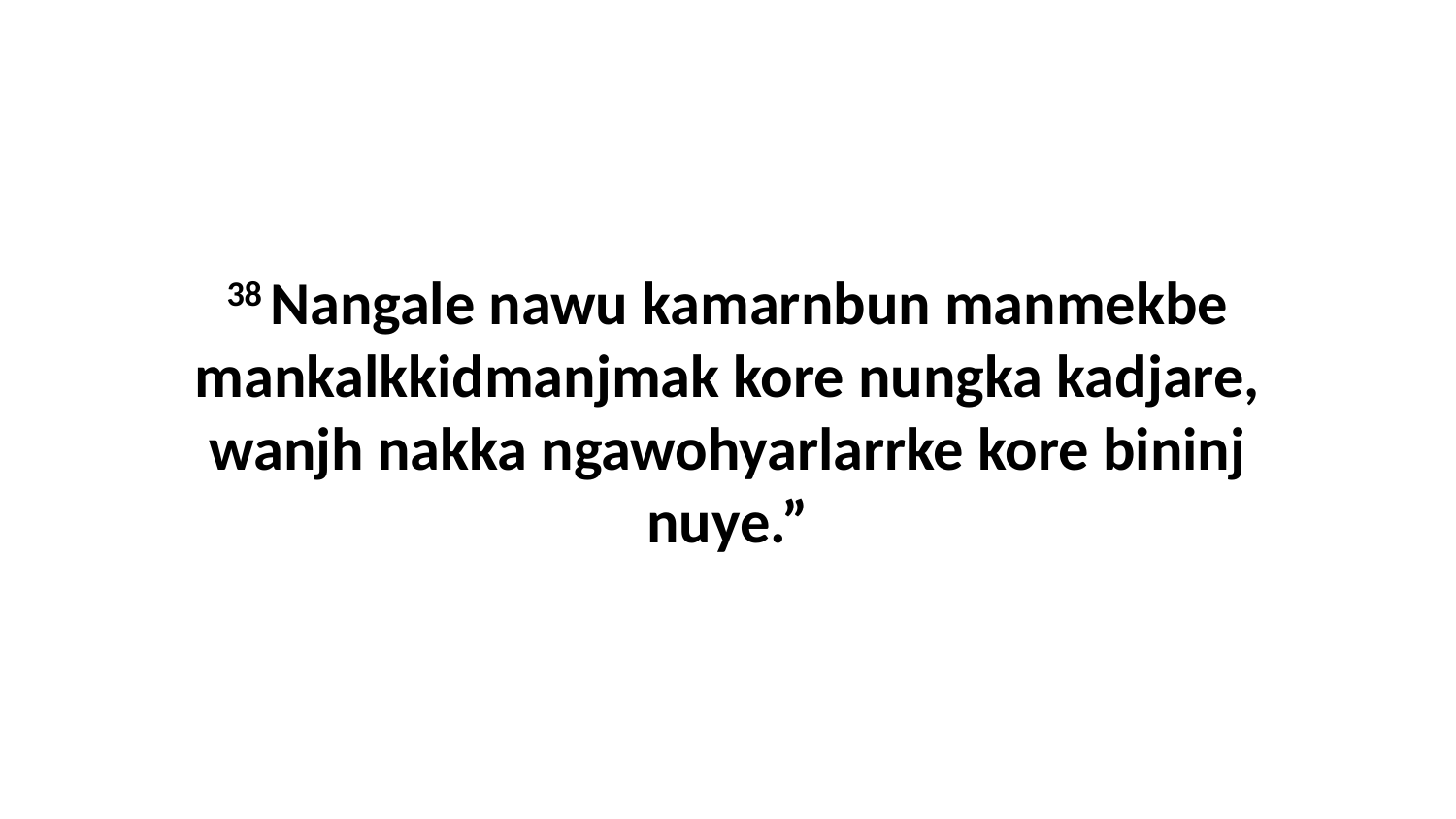

38 Nangale nawu kamarnbun manmekbe mankalkkidmanjmak kore nungka kadjare, wanjh nakka ngawohyarlarrke kore bininj nuye.”